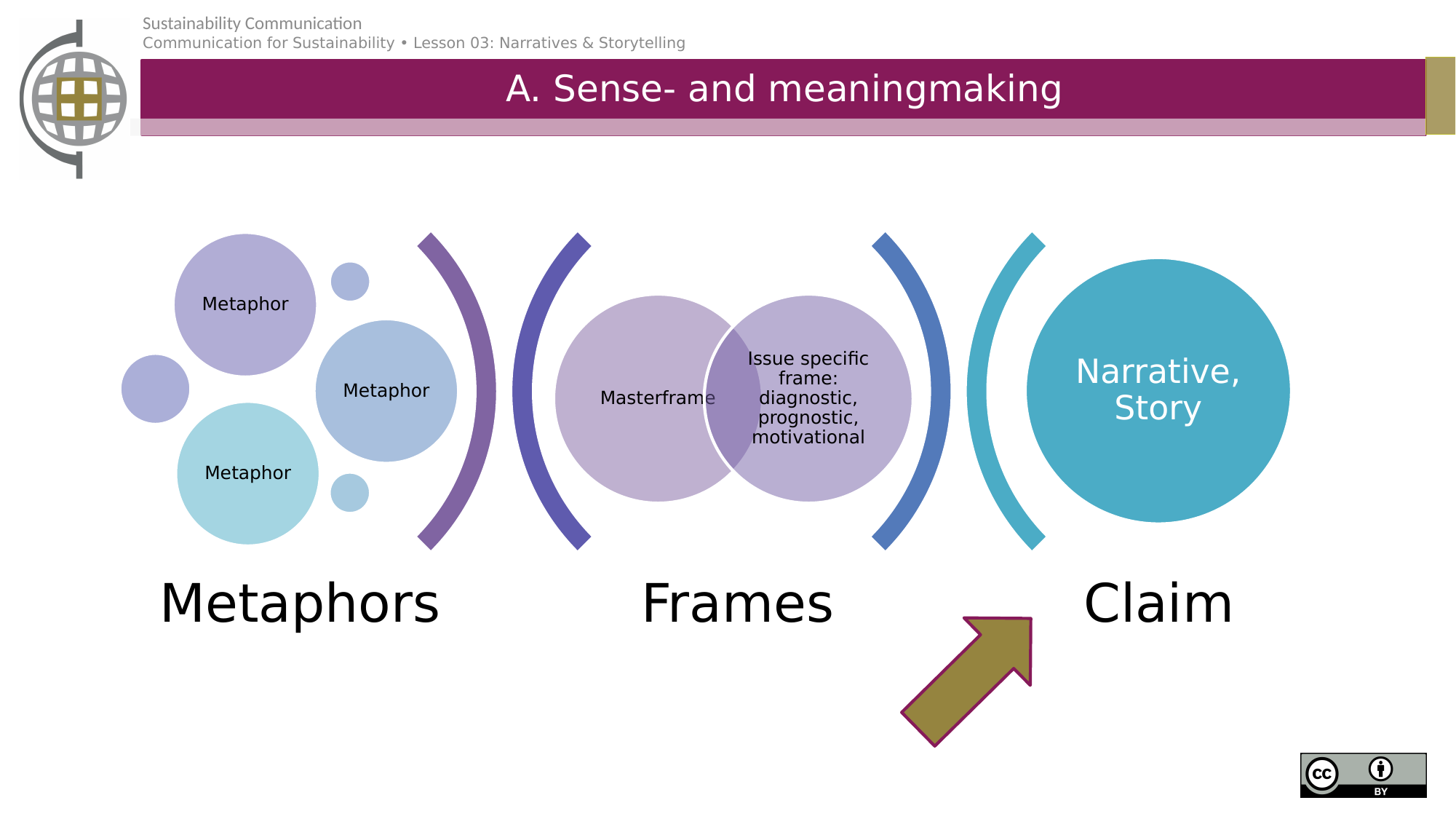

Frames
Claim
Masterframe
Issue specific frame: diagnostic, prognostic, motivational
Metaphor
Metaphor
Metaphor
Narrative, Story
Metaphors
# A. Sense- and meaningmaking